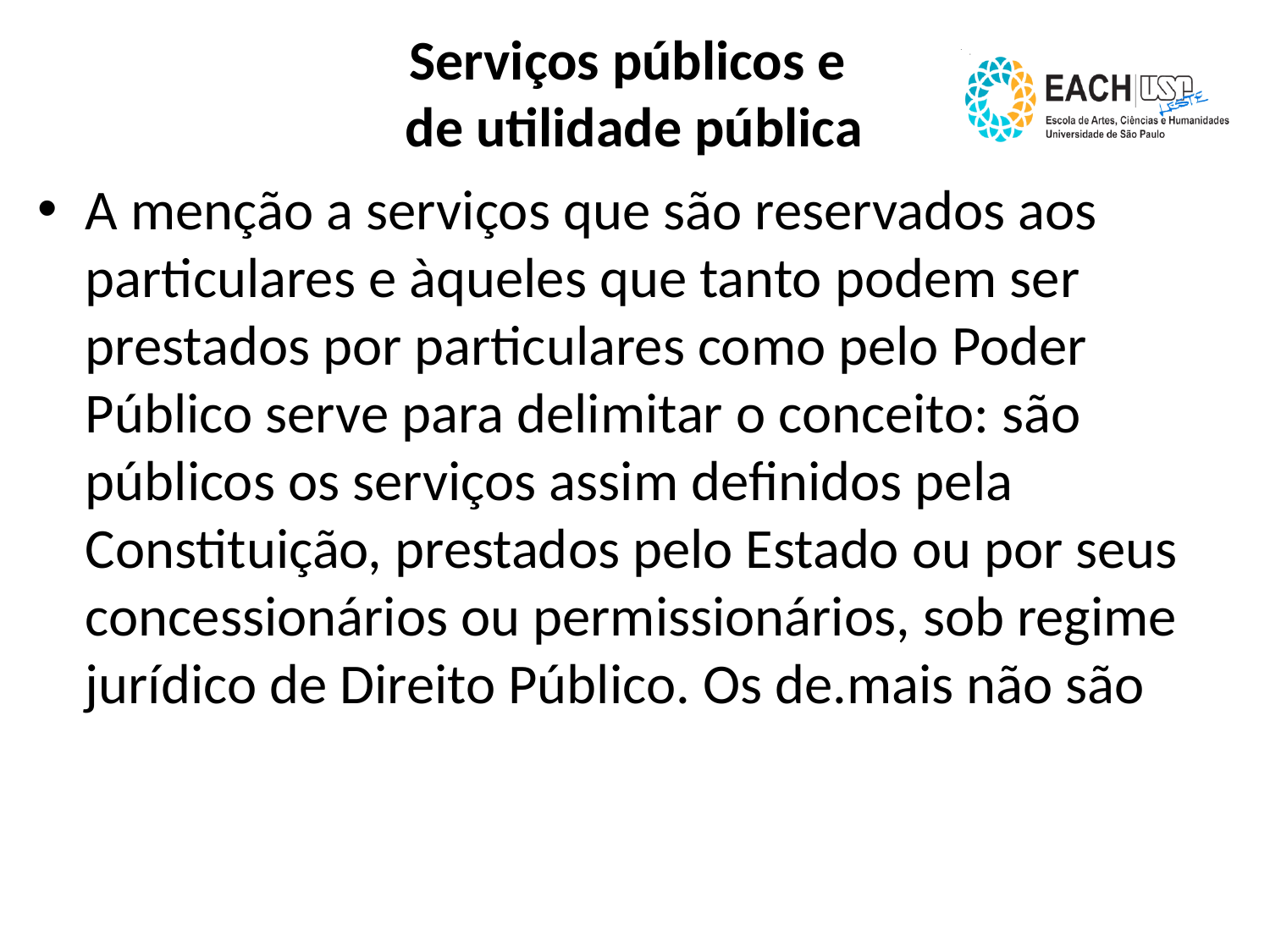

# Serviços públicos e de utilidade pública
A menção a serviços que são reservados aos particulares e àqueles que tanto podem ser prestados por particulares como pelo Poder Público serve para delimitar o conceito: são públicos os serviços assim definidos pela Constituição, prestados pelo Estado ou por seus concessionários ou permissionários, sob regime jurídico de Direito Público. Os de.mais não são